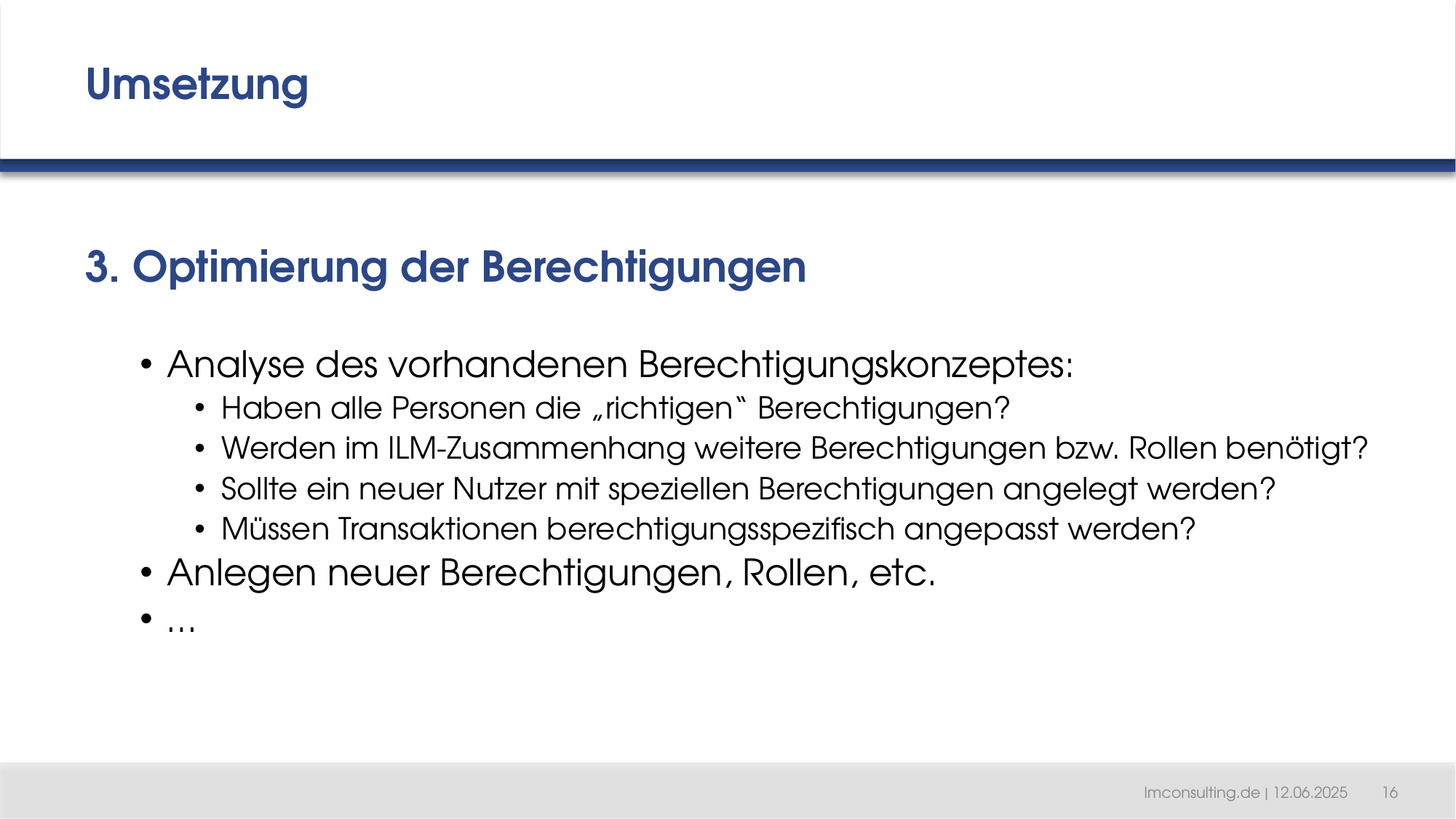

Umsetzung

3. Optimierung der Berechtigungen

Analyse des vorhandenen Berechtigungskonzeptes:
Haben alle Personen die „richtigen“ Berechtigungen?
Werden im ILM-Zusammenhang weitere Berechtigungen bzw. Rollen benötigt?
Sollte ein neuer Nutzer mit speziellen Berechtigungen angelegt werden?
Müssen Transaktionen berechtigungsspezifisch angepasst werden?
Anlegen neuer Berechtigungen, Rollen, etc.
…